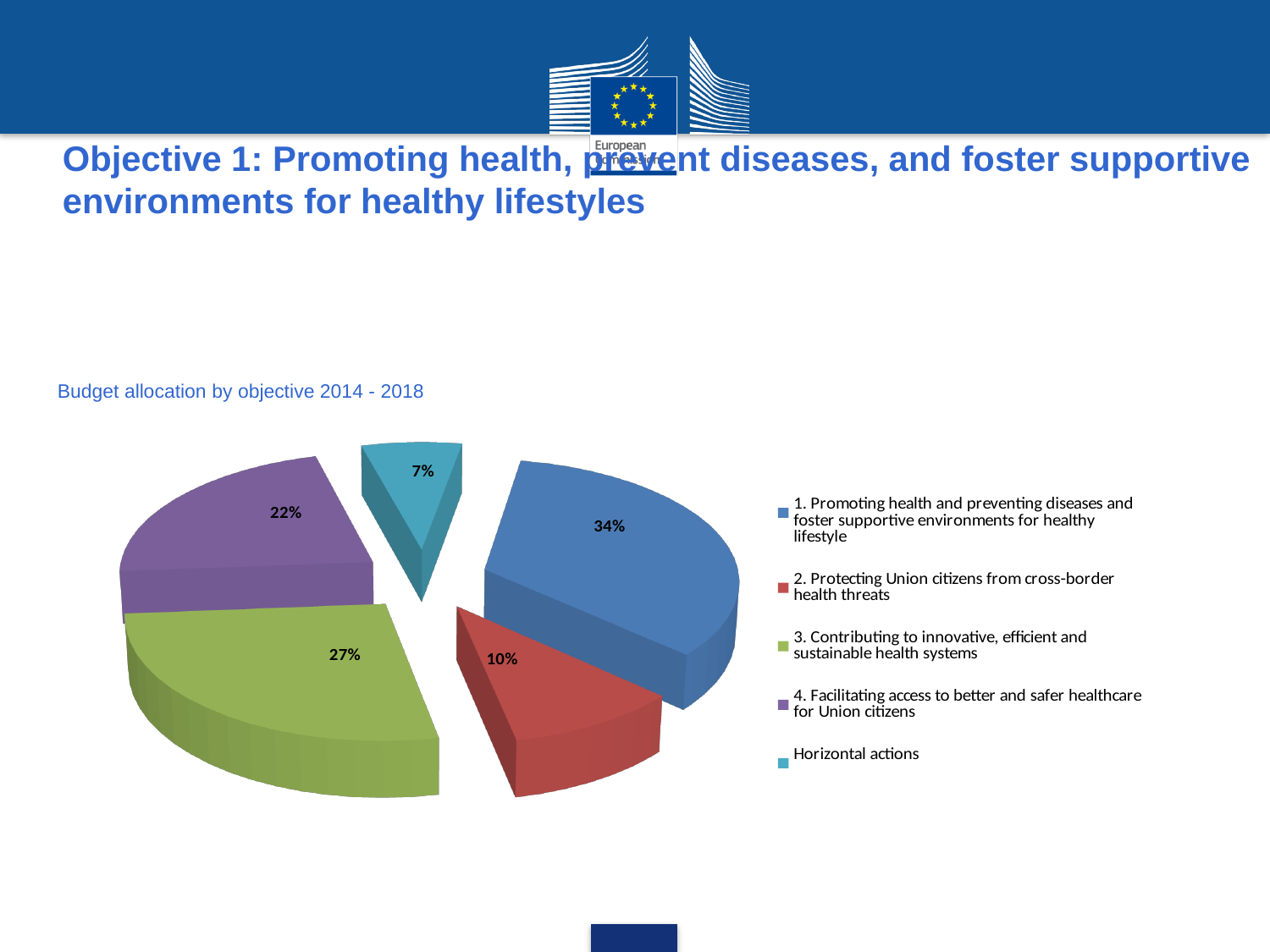

# Objective 1: Promoting health, prevent diseases, and foster supportive environments for healthy lifestyles
Budget allocation by objective 2014 - 2018

[unsupported chart]